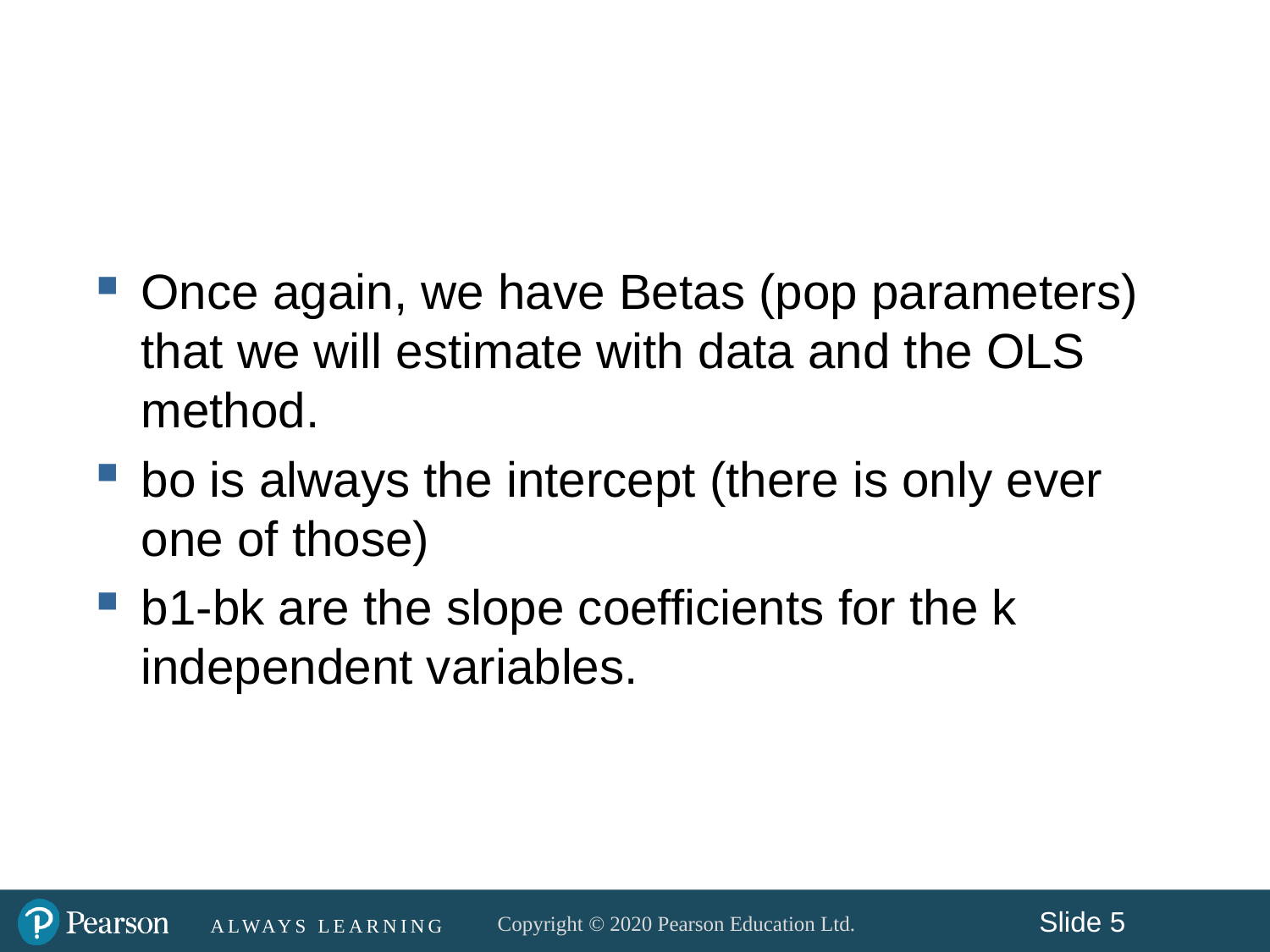

#
Once again, we have Betas (pop parameters) that we will estimate with data and the OLS method.
bo is always the intercept (there is only ever one of those)
b1-bk are the slope coefficients for the k independent variables.